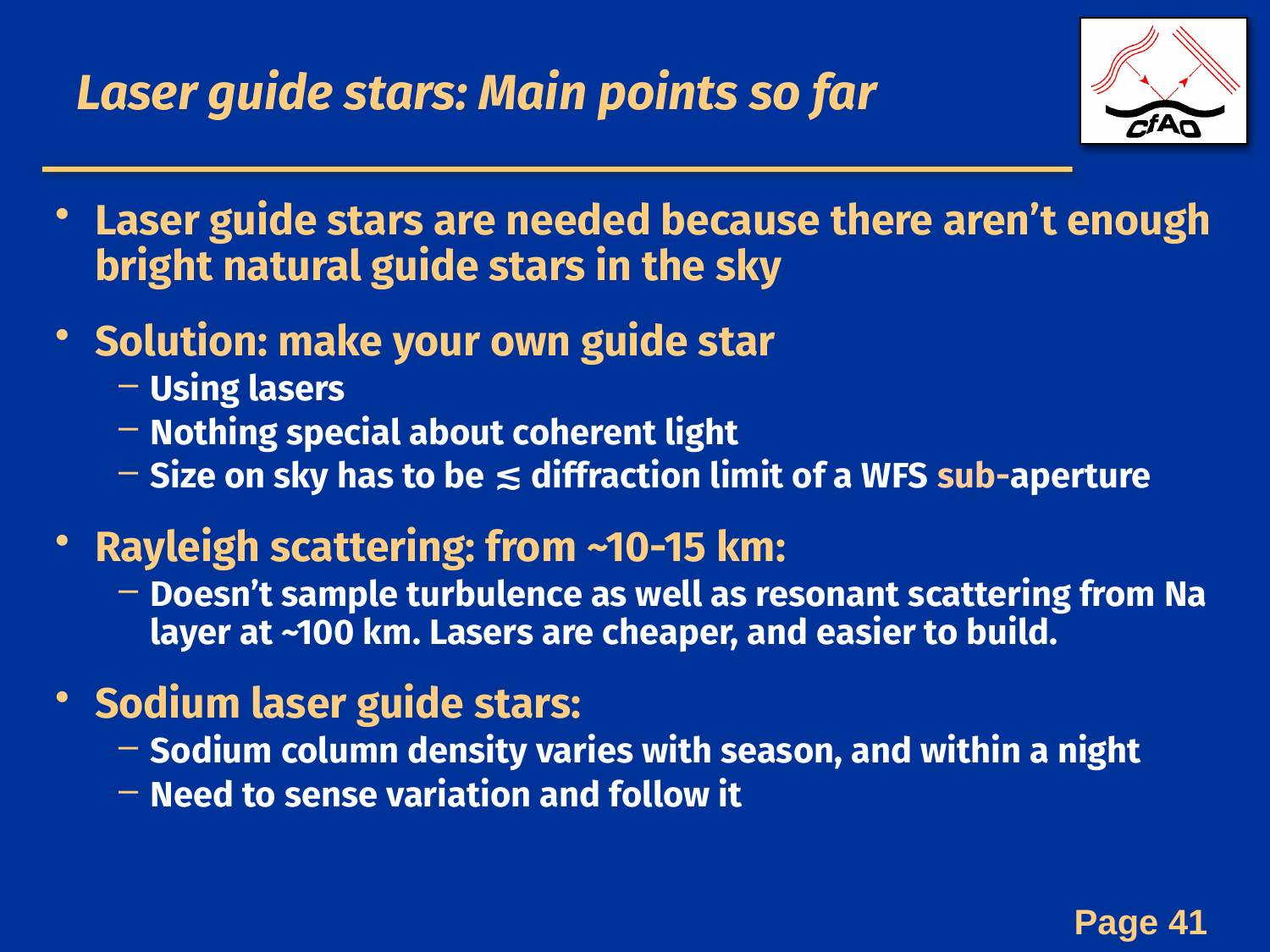

# Laser guide stars: Main points so far
Laser guide stars are needed because there aren’t enough bright natural guide stars in the sky
Solution: make your own guide star
Using lasers
Nothing special about coherent light
Size on sky has to be ≲ diffraction limit of a WFS sub-aperture
Rayleigh scattering: from ~10-15 km:
Doesn’t sample turbulence as well as resonant scattering from Na layer at ~100 km. Lasers are cheaper, and easier to build.
Sodium laser guide stars:
Sodium column density varies with season, and within a night
Need to sense variation and follow it